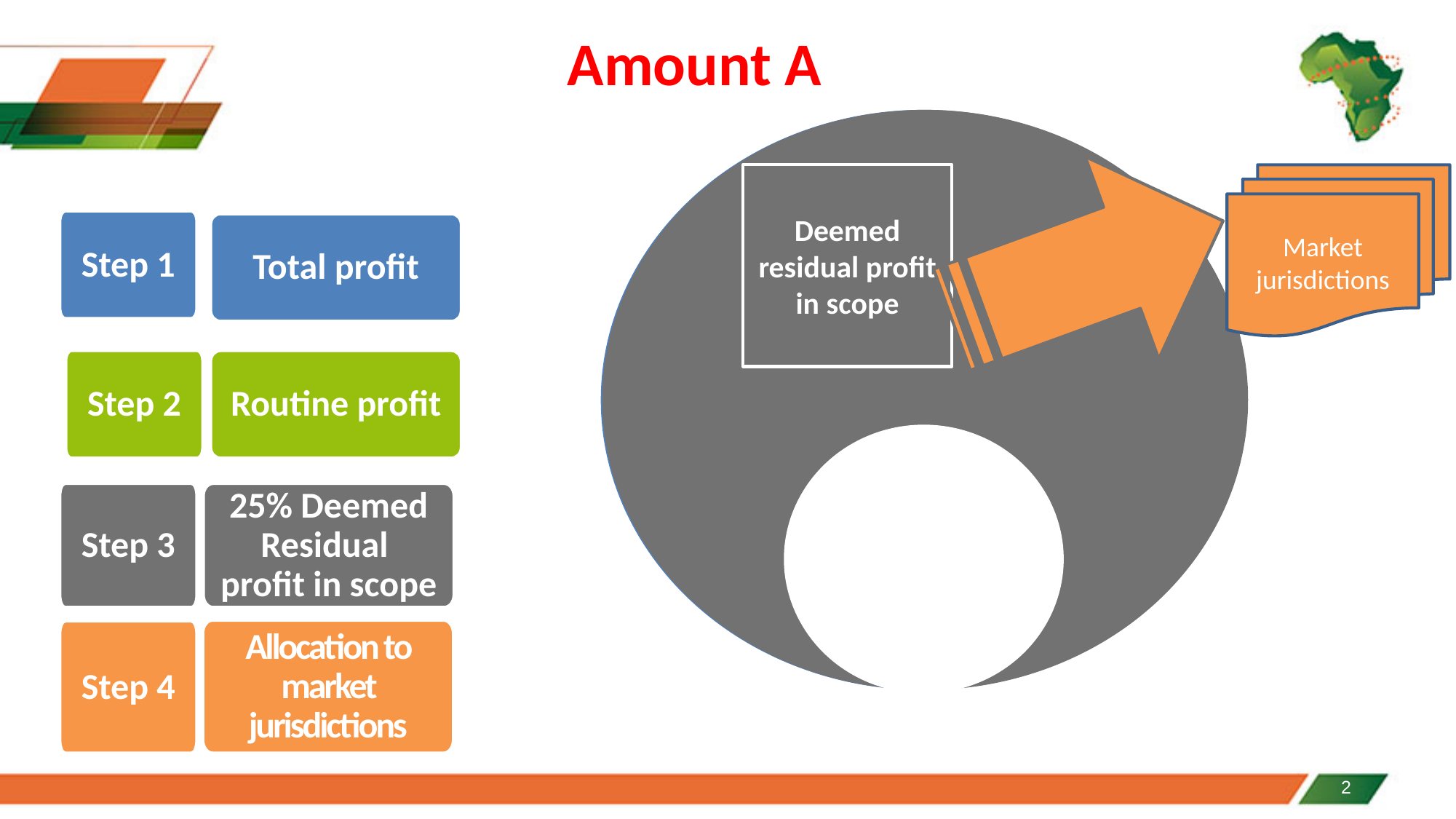

Amount A

ROUTINE PROFIT
Deemed residual profit in scope
TOTAL PROFIT

Market jurisdictions
Step 1
Total profit
Step 2
Routine profit
ROUTINE PROFIT
Step 3
25% Deemed Residual  profit in scope
Allocation to market jurisdictions
Step 4